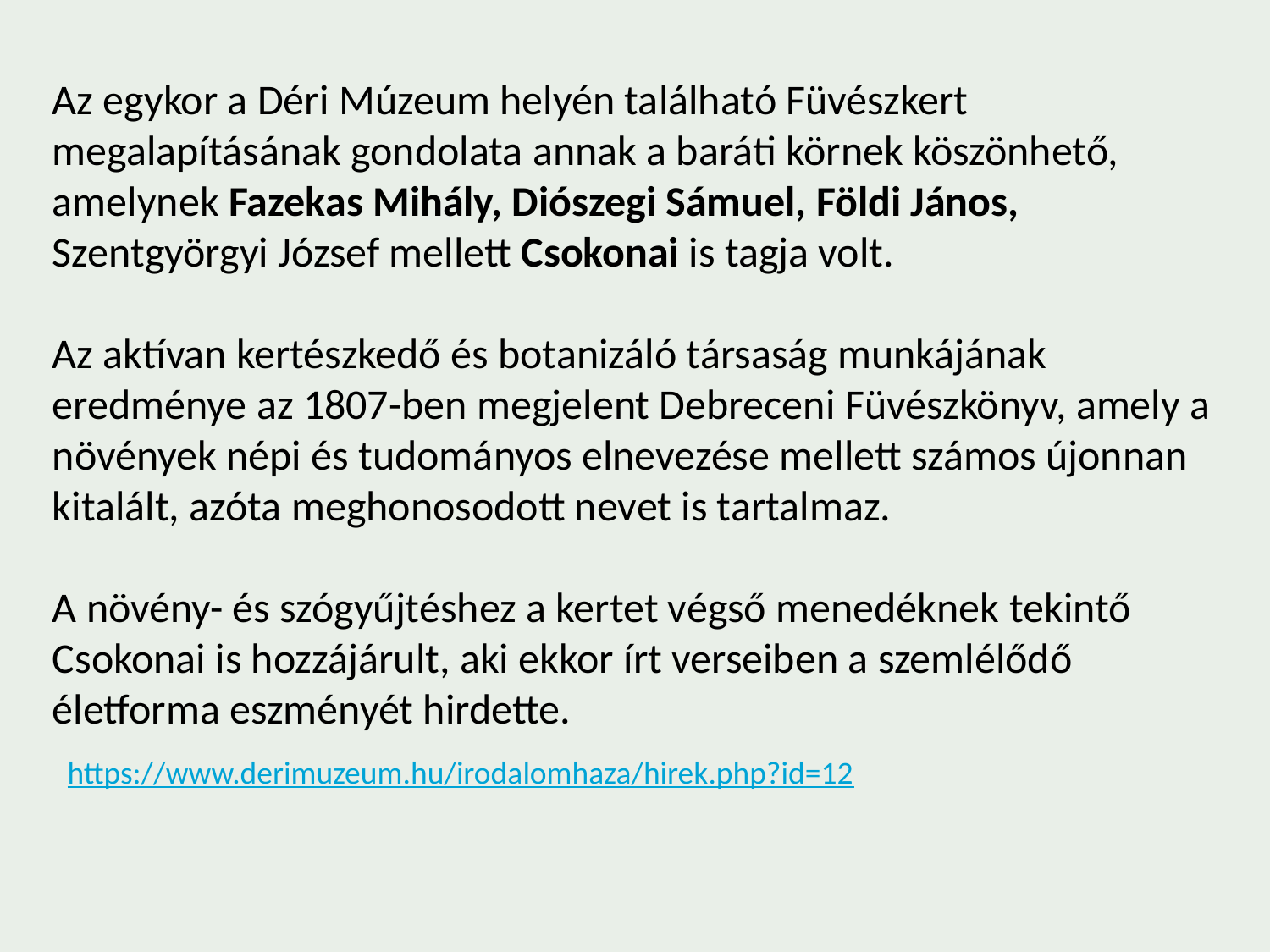

Az egykor a Déri Múzeum helyén található Füvészkert megalapításának gondolata annak a baráti körnek köszönhető, amelynek Fazekas Mihály, Diószegi Sámuel, Földi János, Szentgyörgyi József mellett Csokonai is tagja volt.

Az aktívan kertészkedő és botanizáló társaság munkájának eredménye az 1807-ben megjelent Debreceni Füvészkönyv, amely a növények népi és tudományos elnevezése mellett számos újonnan kitalált, azóta meghonosodott nevet is tartalmaz.

A növény- és szógyűjtéshez a kertet végső menedéknek tekintő Csokonai is hozzájárult, aki ekkor írt verseiben a szemlélődő életforma eszményét hirdette.
https://www.derimuzeum.hu/irodalomhaza/hirek.php?id=12